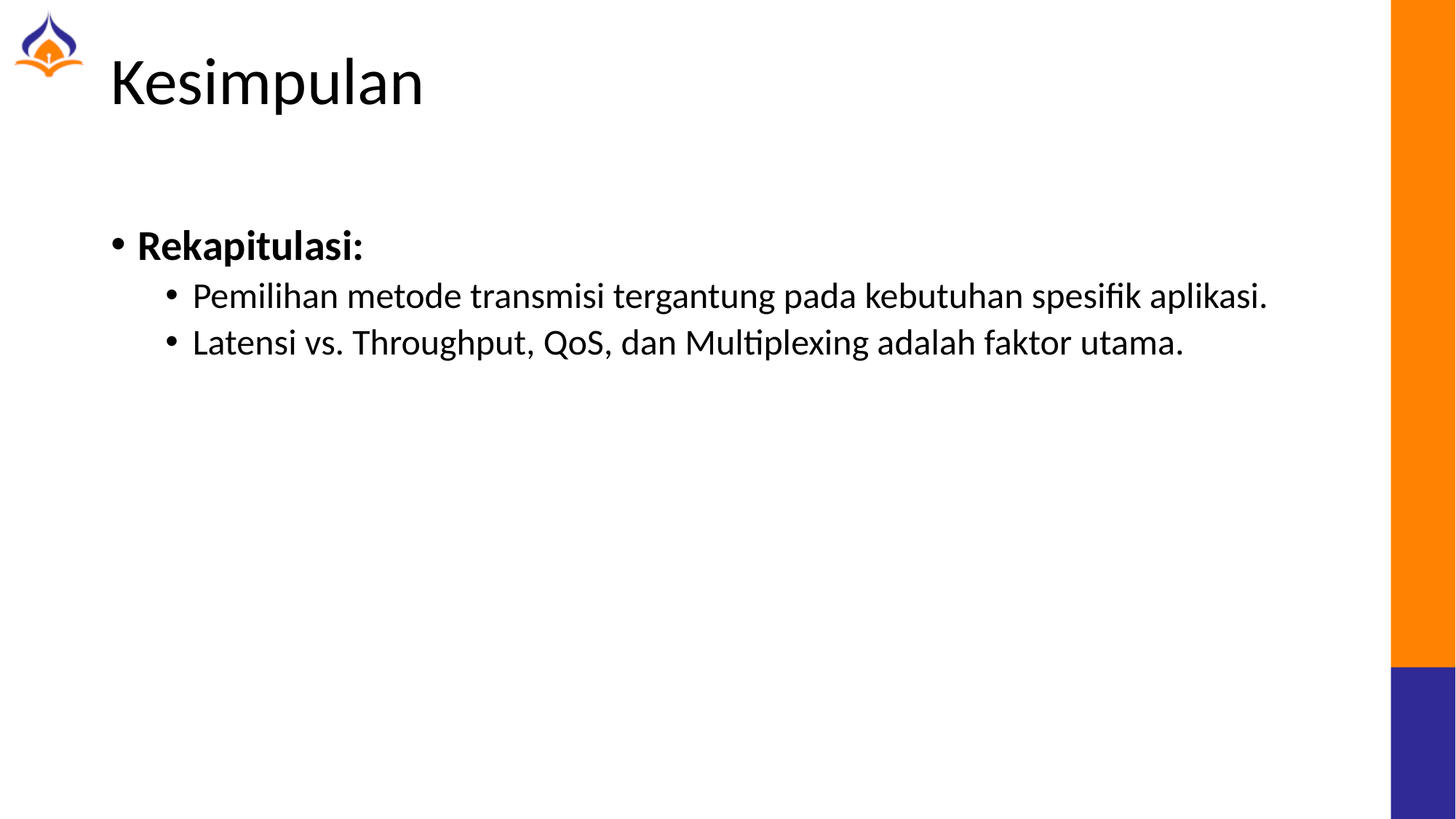

# Kesimpulan
Rekapitulasi:
Pemilihan metode transmisi tergantung pada kebutuhan spesifik aplikasi.
Latensi vs. Throughput, QoS, dan Multiplexing adalah faktor utama.